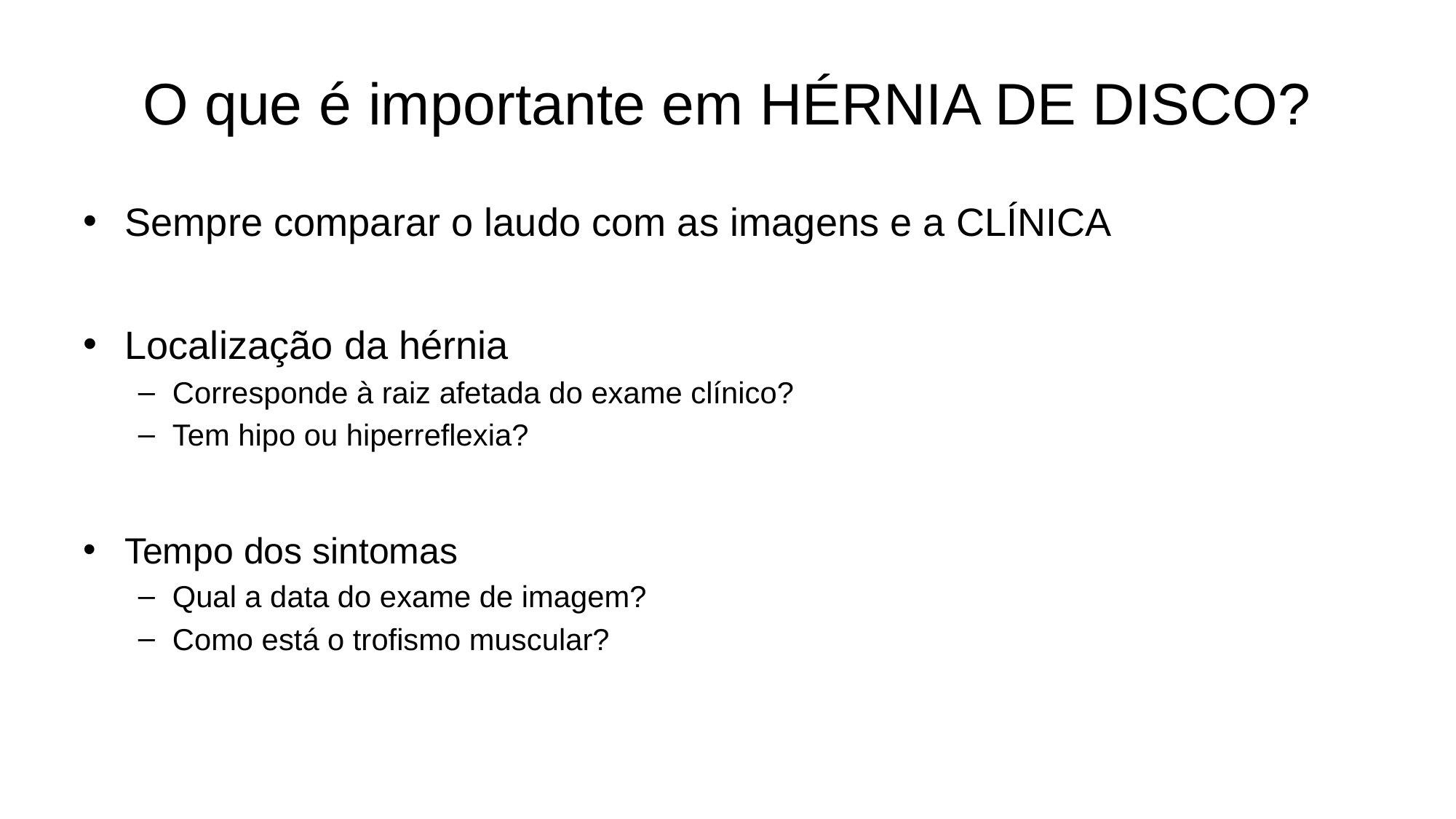

# O que é importante em HÉRNIA DE DISCO?
Sempre comparar o laudo com as imagens e a CLÍNICA

Localização da hérnia
Corresponde à raiz afetada do exame clínico?
Tem hipo ou hiperreflexia?

Tempo dos sintomas
Qual a data do exame de imagem?
Como está o trofismo muscular?